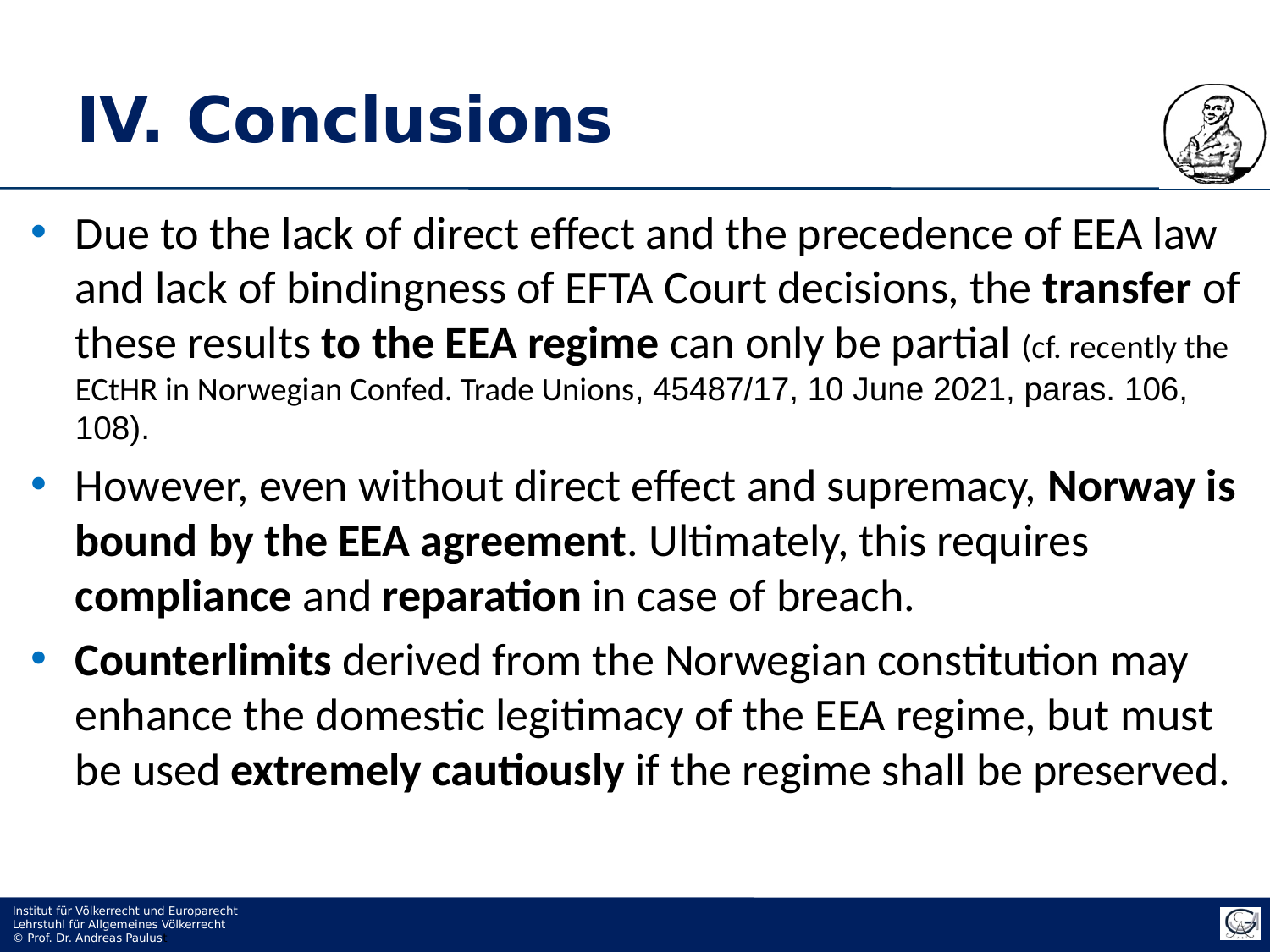

# IV. Conclusions
Due to the lack of direct effect and the precedence of EEA law and lack of bindingness of EFTA Court decisions, the transfer of these results to the EEA regime can only be partial (cf. recently the ECtHR in Norwegian Confed. Trade Unions, 45487/17, 10 June 2021, paras. 106, 108).
However, even without direct effect and supremacy, Norway is bound by the EEA agreement. Ultimately, this requires compliance and reparation in case of breach.
Counterlimits derived from the Norwegian constitution may enhance the domestic legitimacy of the EEA regime, but must be used extremely cautiously if the regime shall be preserved.